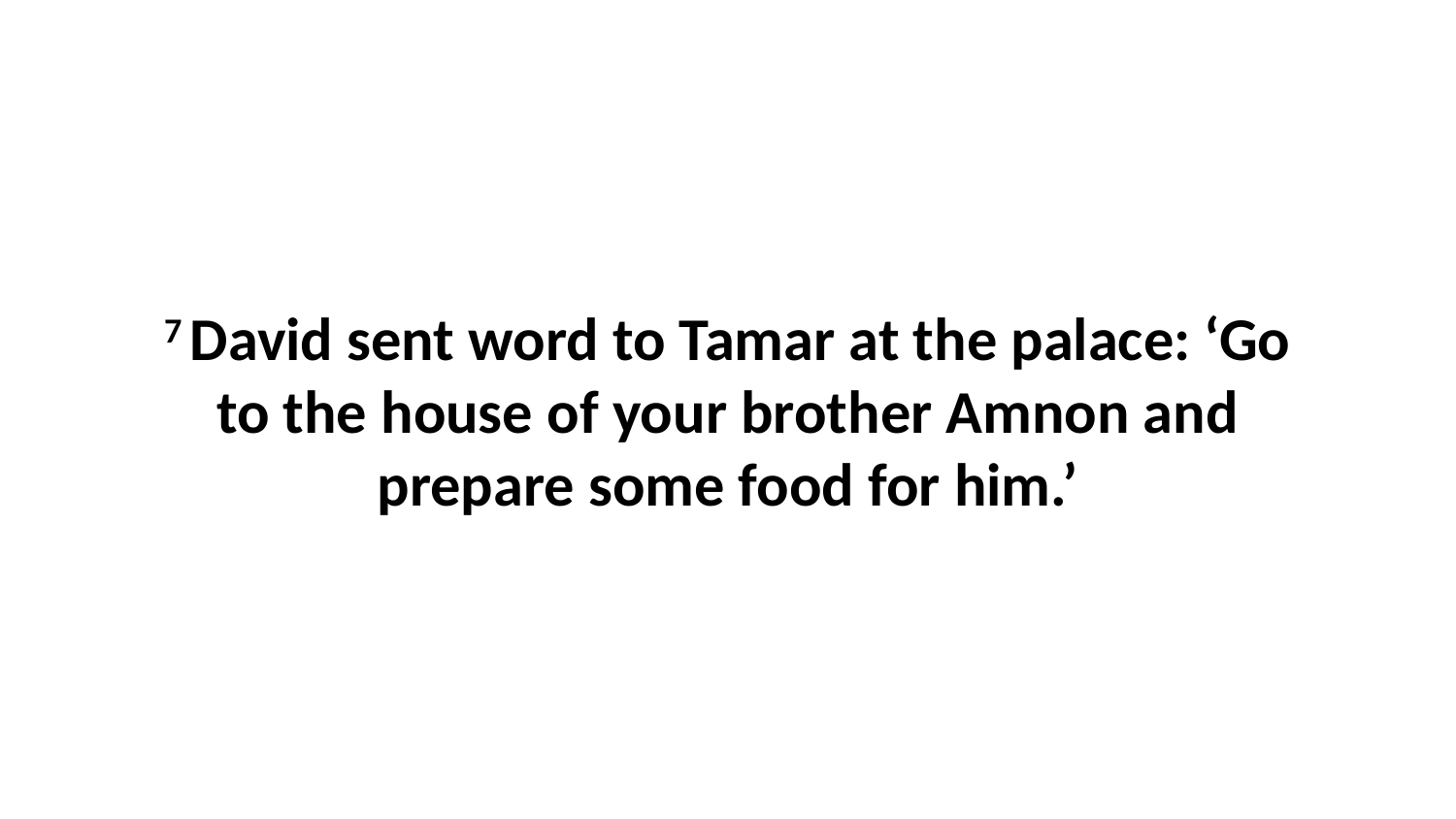

7 David sent word to Tamar at the palace: ‘Go to the house of your brother Amnon and prepare some food for him.’